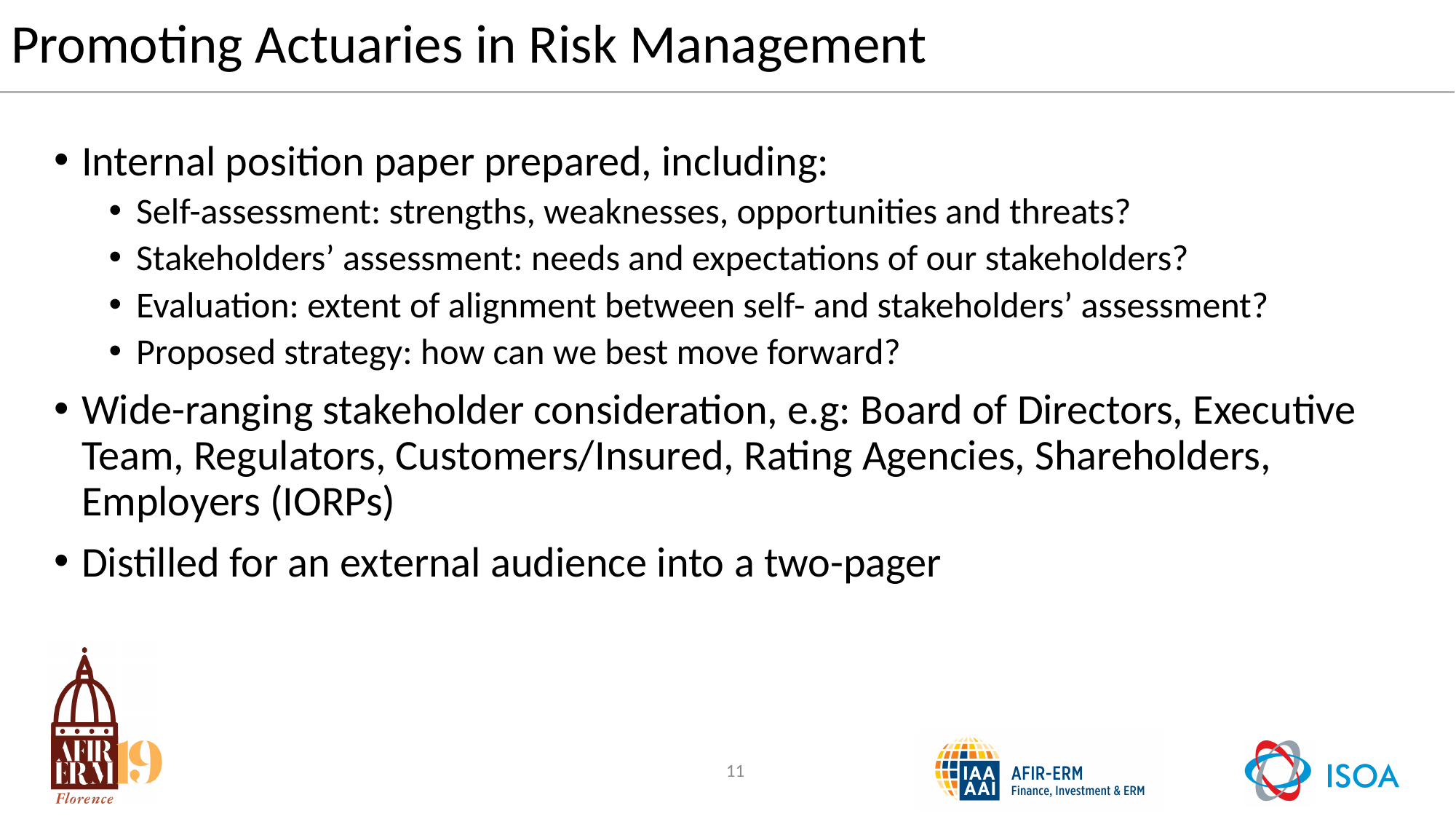

# Promoting Actuaries in Risk Management
Internal position paper prepared, including:
Self-assessment: strengths, weaknesses, opportunities and threats?
Stakeholders’ assessment: needs and expectations of our stakeholders?
Evaluation: extent of alignment between self- and stakeholders’ assessment?
Proposed strategy: how can we best move forward?
Wide-ranging stakeholder consideration, e.g: Board of Directors, Executive Team, Regulators, Customers/Insured, Rating Agencies, Shareholders, Employers (IORPs)
Distilled for an external audience into a two-pager
11